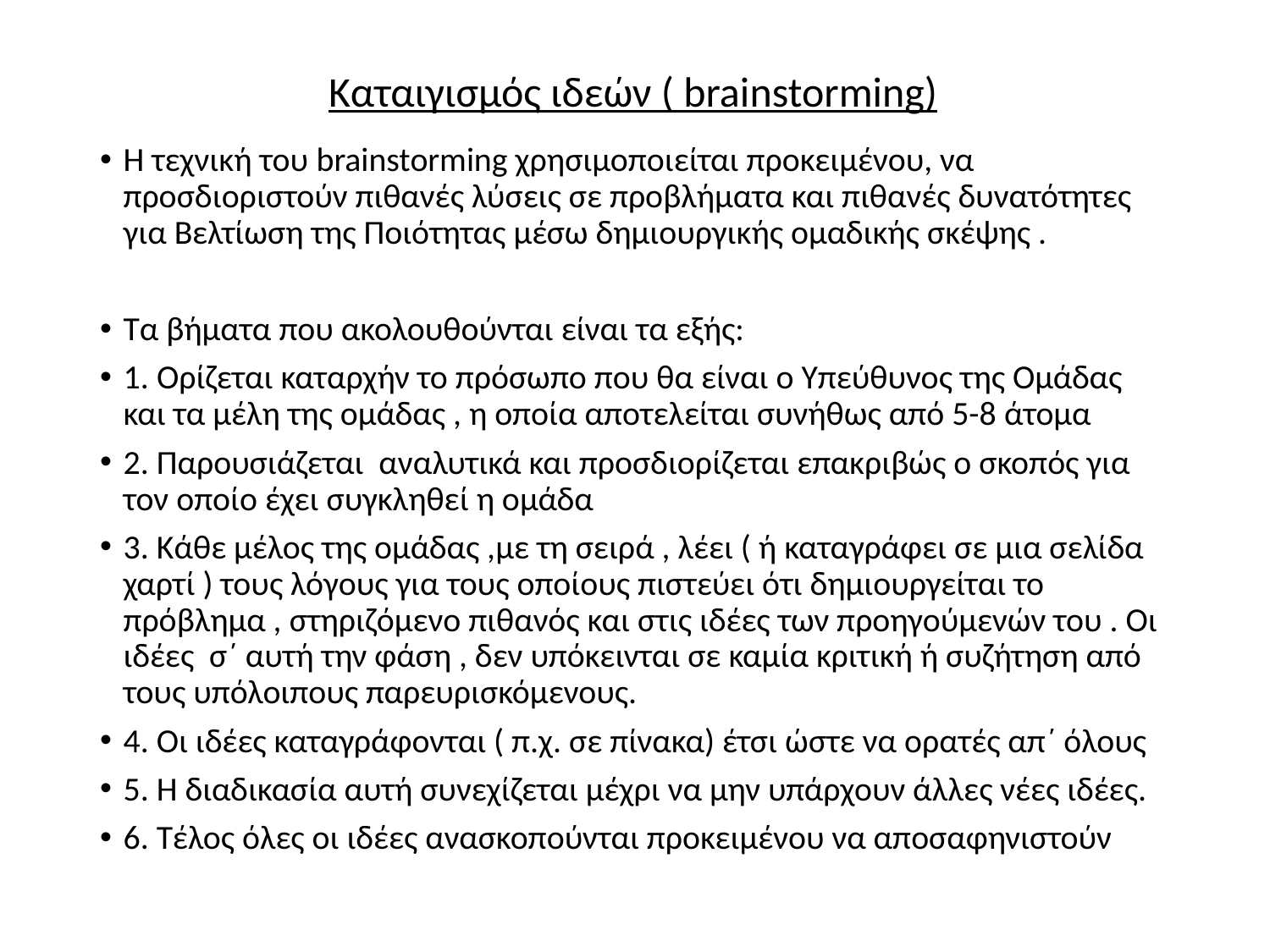

# Καταιγισμός ιδεών ( brainstorming)
Η τεχνική του brainstorming χρησιμοποιείται προκειμένου, να προσδιοριστούν πιθανές λύσεις σε προβλήματα και πιθανές δυνατότητες για Βελτίωση της Ποιότητας μέσω δημιουργικής ομαδικής σκέψης .

Τα βήματα που ακολουθούνται είναι τα εξής:
1. Ορίζεται καταρχήν το πρόσωπο που θα είναι ο Υπεύθυνος της Ομάδας και τα μέλη της ομάδας , η οποία αποτελείται συνήθως από 5-8 άτομα
2. Παρουσιάζεται  αναλυτικά και προσδιορίζεται επακριβώς ο σκοπός για τον οποίο έχει συγκληθεί η ομάδα
3. Κάθε μέλος της ομάδας ,με τη σειρά , λέει ( ή καταγράφει σε μια σελίδα χαρτί ) τους λόγους για τους οποίους πιστεύει ότι δημιουργείται το πρόβλημα , στηριζόμενο πιθανός και στις ιδέες των προηγούμενών του . Οι ιδέες  σ΄ αυτή την φάση , δεν υπόκεινται σε καμία κριτική ή συζήτηση από τους υπόλοιπους παρευρισκόμενους.
4. Οι ιδέες καταγράφονται ( π.χ. σε πίνακα) έτσι ώστε να ορατές απ΄ όλους
5. Η διαδικασία αυτή συνεχίζεται μέχρι να μην υπάρχουν άλλες νέες ιδέες.
6. Τέλος όλες οι ιδέες ανασκοπούνται προκειμένου να αποσαφηνιστούν